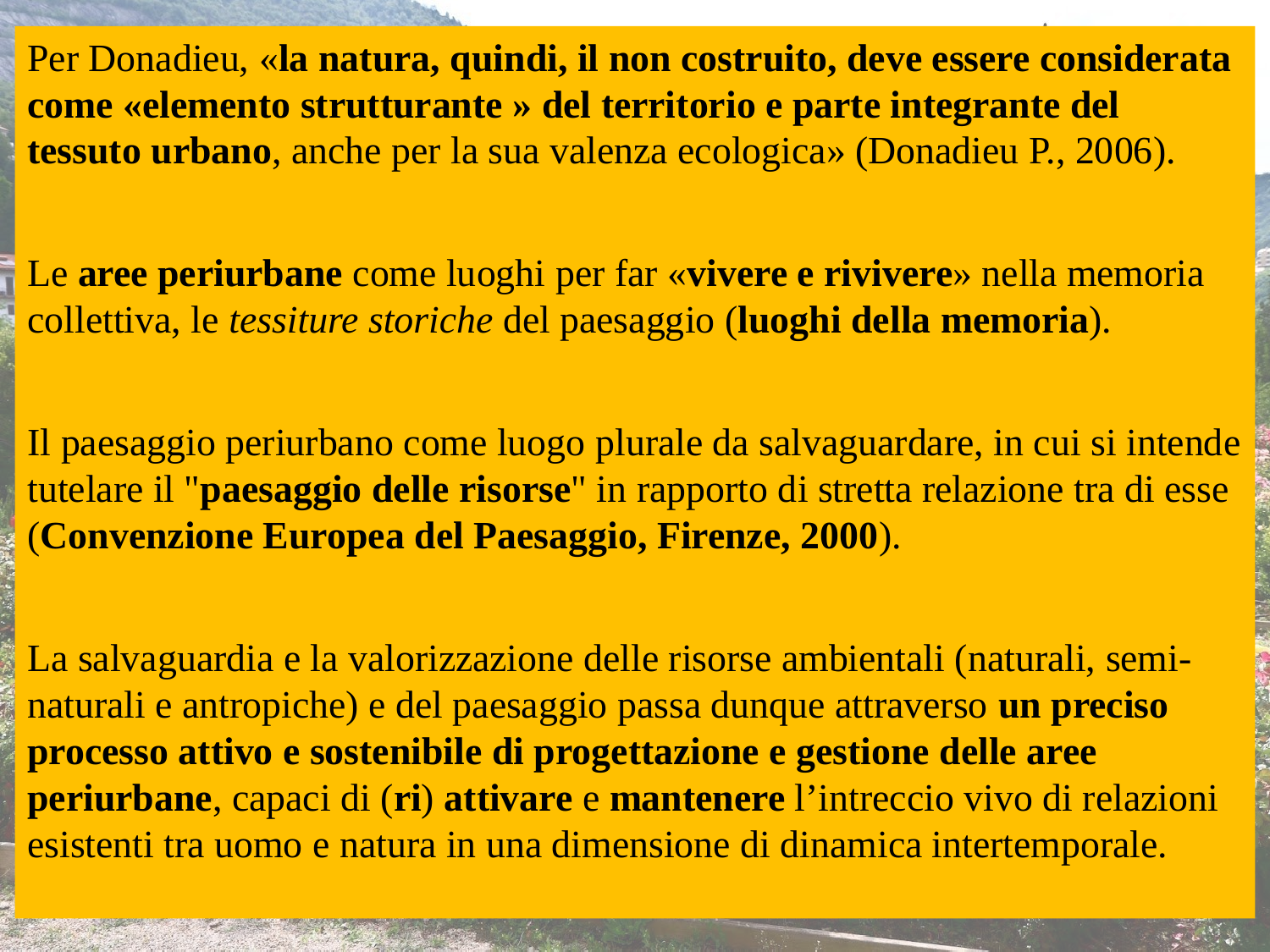

Per Donadieu, «la natura, quindi, il non costruito, deve essere considerata come «elemento strutturante » del territorio e parte integrante del tessuto urbano, anche per la sua valenza ecologica» (Donadieu P., 2006).

Le aree periurbane come luoghi per far «vivere e rivivere» nella memoria collettiva, le tessiture storiche del paesaggio (luoghi della memoria).

Il paesaggio periurbano come luogo plurale da salvaguardare, in cui si intende tutelare il "paesaggio delle risorse" in rapporto di stretta relazione tra di esse (Convenzione Europea del Paesaggio, Firenze, 2000).

La salvaguardia e la valorizzazione delle risorse ambientali (naturali, semi-naturali e antropiche) e del paesaggio passa dunque attraverso un preciso processo attivo e sostenibile di progettazione e gestione delle aree periurbane, capaci di (ri) attivare e mantenere l’intreccio vivo di relazioni esistenti tra uomo e natura in una dimensione di dinamica intertemporale.